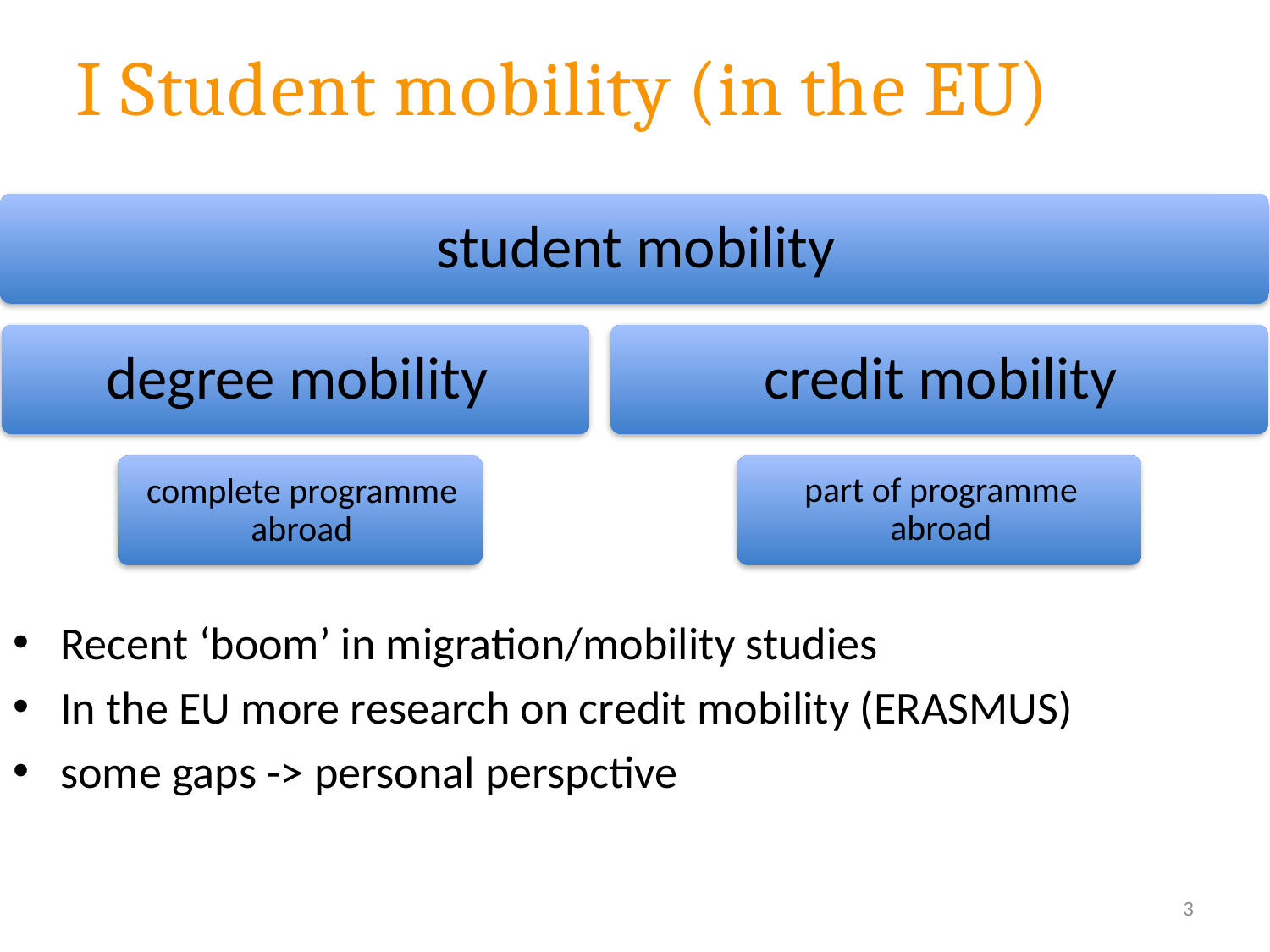

# I Student mobility (in the EU)
student mobility
degree mobility
complete programme abroad
credit mobility
part of programme abroad
Recent ‘boom’ in migration/mobility studies
In the EU more research on credit mobility (ERASMUS)
some gaps -> personal perspctive

3